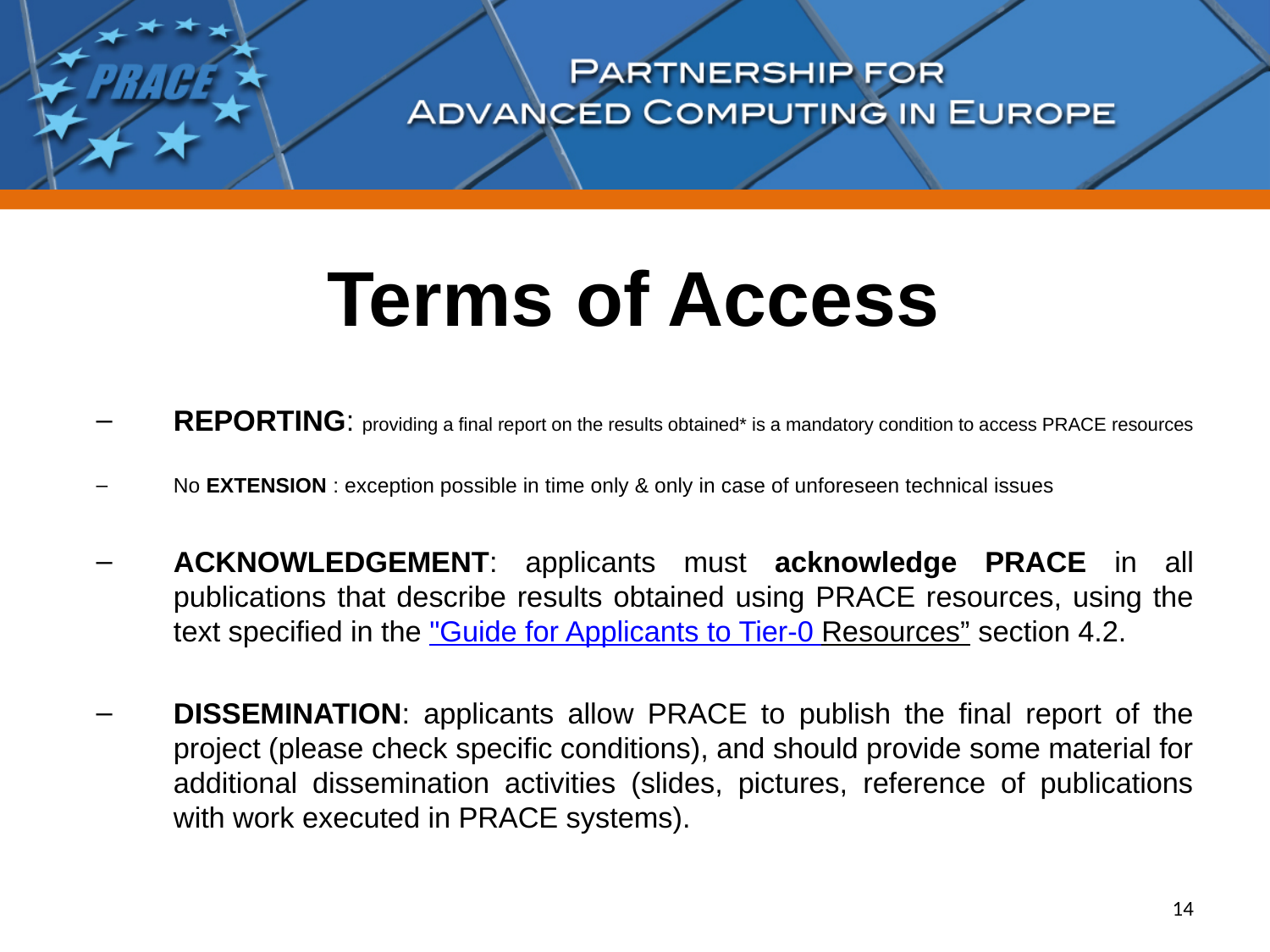

# Terms of Access
REPORTING: providing a final report on the results obtained* is a mandatory condition to access PRACE resources

No EXTENSION : exception possible in time only & only in case of unforeseen technical issues

ACKNOWLEDGEMENT: applicants must acknowledge PRACE in all publications that describe results obtained using PRACE resources, using the text specified in the "Guide for Applicants to Tier-0 Resources” section 4.2.

DISSEMINATION: applicants allow PRACE to publish the final report of the project (please check specific conditions), and should provide some material for additional dissemination activities (slides, pictures, reference of publications with work executed in PRACE systems).
14